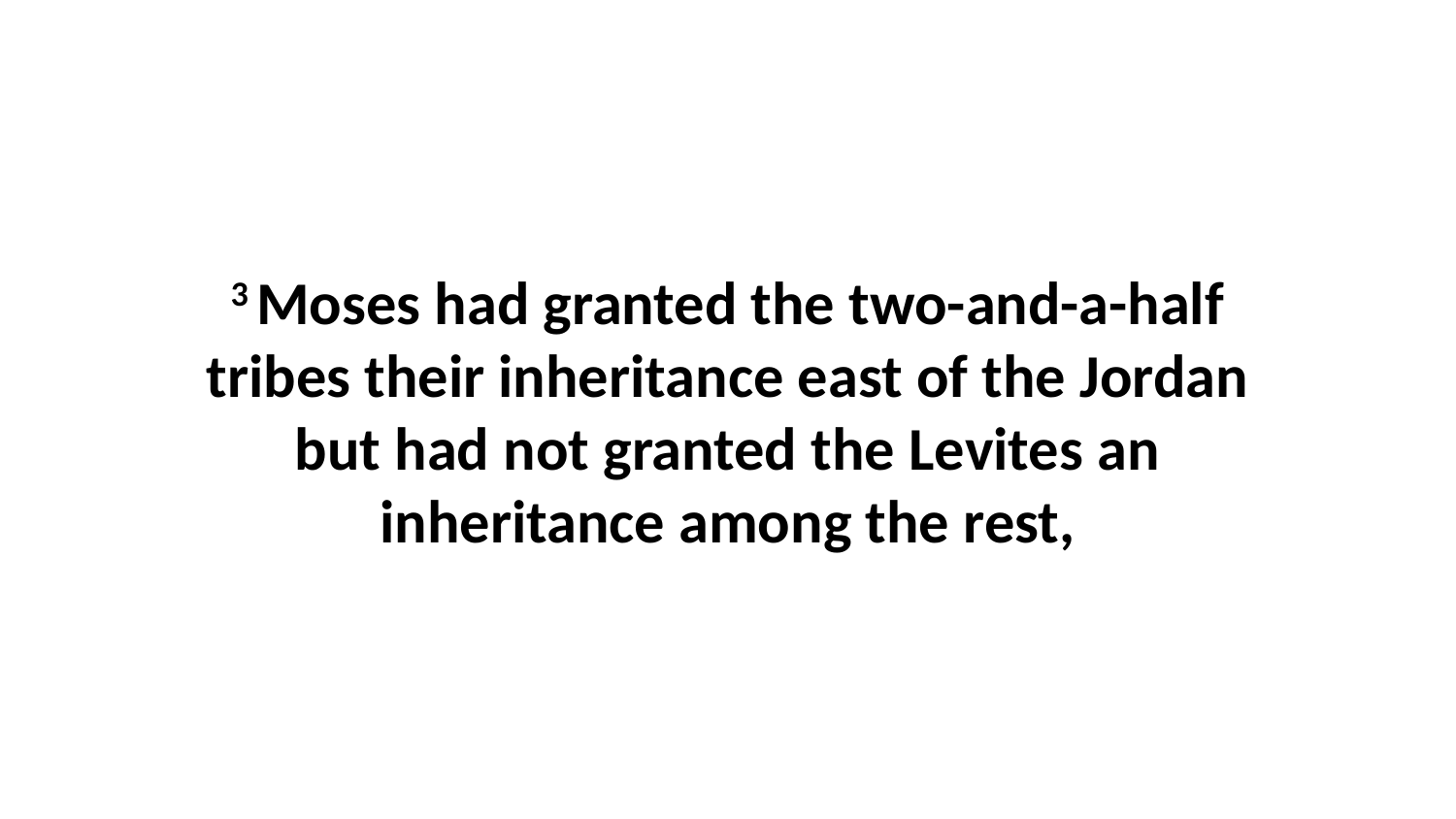

3 Moses had granted the two-and-a-half tribes their inheritance east of the Jordan but had not granted the Levites an inheritance among the rest,